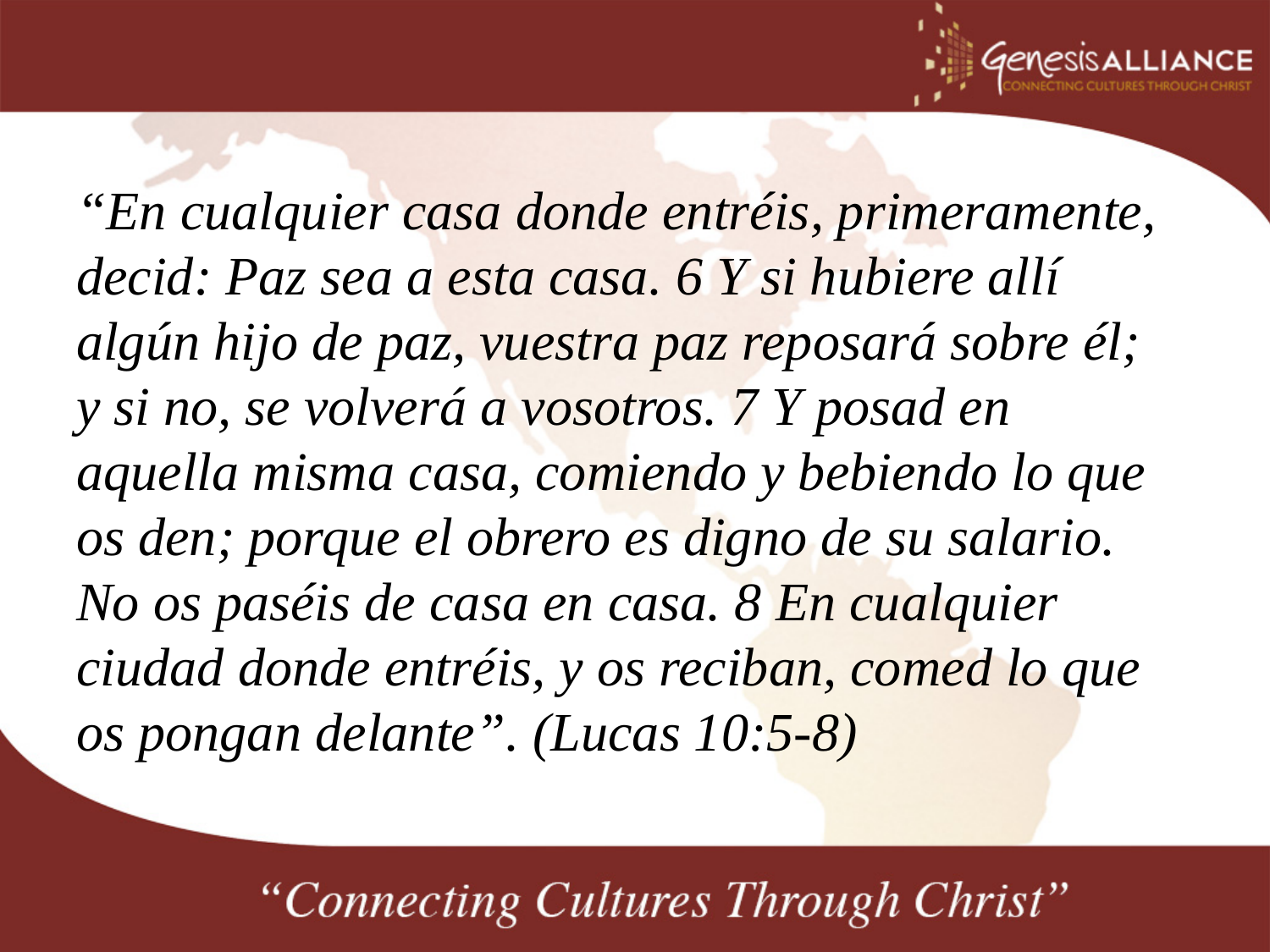

“En cualquier casa donde entréis, primeramente, decid: Paz sea a esta casa. 6 Y si hubiere allí algún hijo de paz, vuestra paz reposará sobre él; y si no, se volverá a vosotros. 7 Y posad en aquella misma casa, comiendo y bebiendo lo que os den; porque el obrero es digno de su salario. No os paséis de casa en casa. 8 En cualquier ciudad donde entréis, y os reciban, comed lo que os pongan delante”. (Lucas 10:5-8)